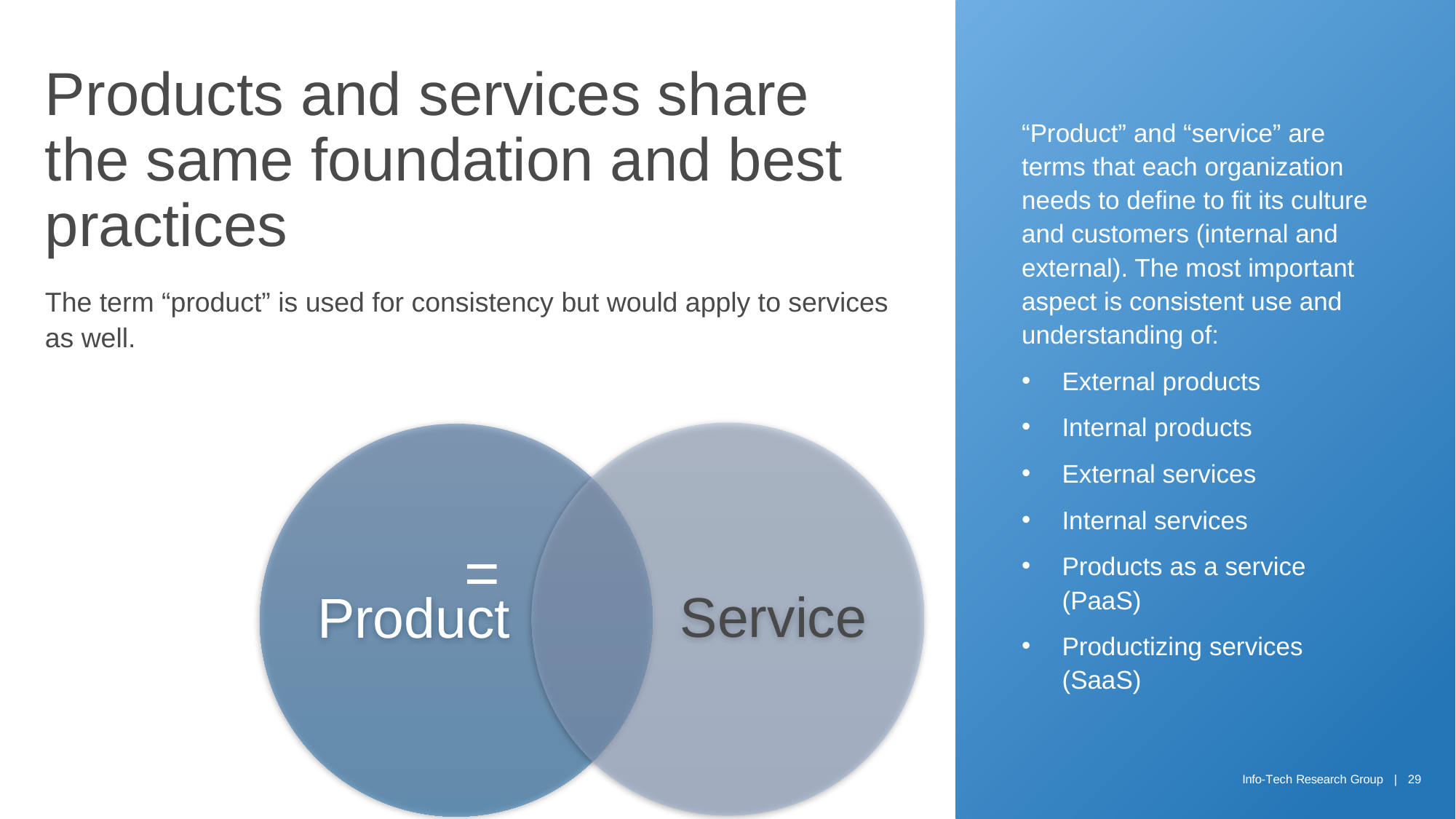

# Products and services share the same foundation and best practices
“Product” and “service” are terms that each organization needs to define to fit its culture and customers (internal and external). The most important aspect is consistent use and understanding of:
External products
Internal products
External services
Internal services
Products as a service (PaaS)
Productizing services (SaaS)
The term “product” is used for consistency but would apply to services as well.

Product
Service
=